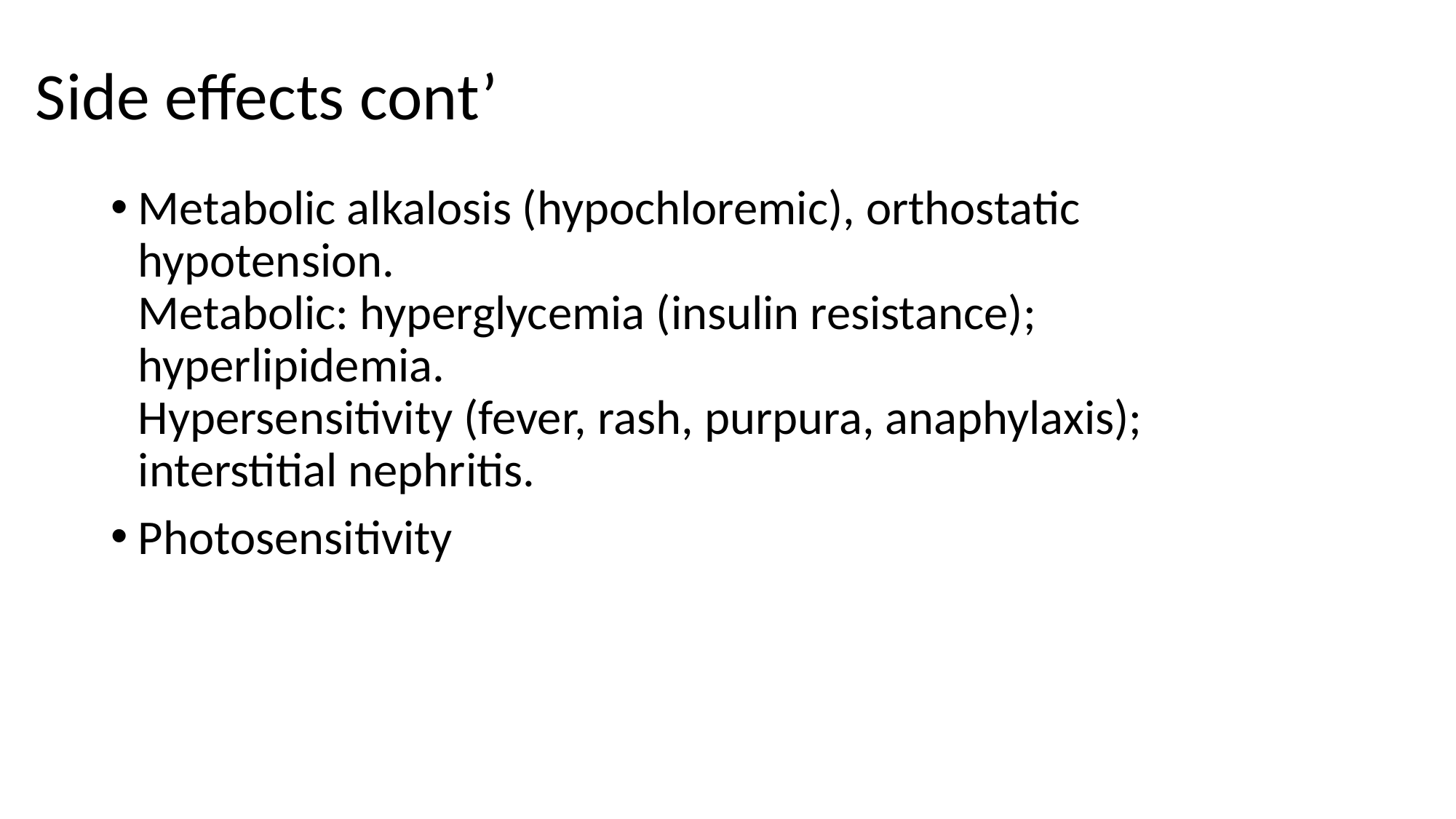

# Side effects cont’
Metabolic alkalosis (hypochloremic), orthostatic hypotension.
Metabolic: hyperglycemia (insulin resistance); hyperlipidemia.
Hypersensitivity (fever, rash, purpura, anaphylaxis); interstitial nephritis.
Photosensitivity